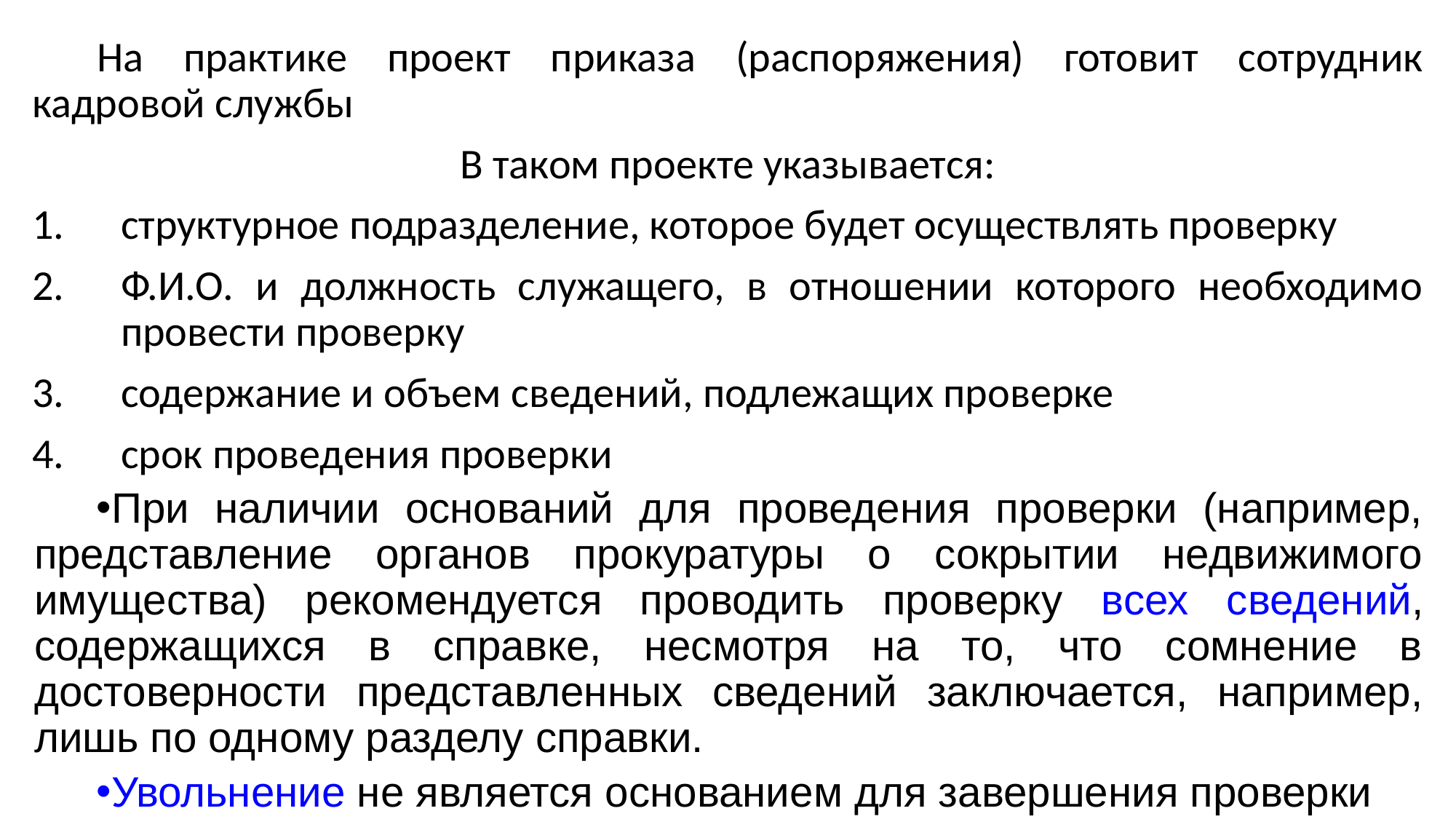

На практике проект приказа (распоряжения) готовит сотрудник кадровой службы
В таком проекте указывается:
структурное подразделение, которое будет осуществлять проверку
Ф.И.О. и должность служащего, в отношении которого необходимо провести проверку
содержание и объем сведений, подлежащих проверке
срок проведения проверки
При наличии оснований для проведения проверки (например, представление органов прокуратуры о сокрытии недвижимого имущества) рекомендуется проводить проверку всех сведений, содержащихся в справке, несмотря на то, что сомнение в достоверности представленных сведений заключается, например, лишь по одному разделу справки.
Увольнение не является основанием для завершения проверки